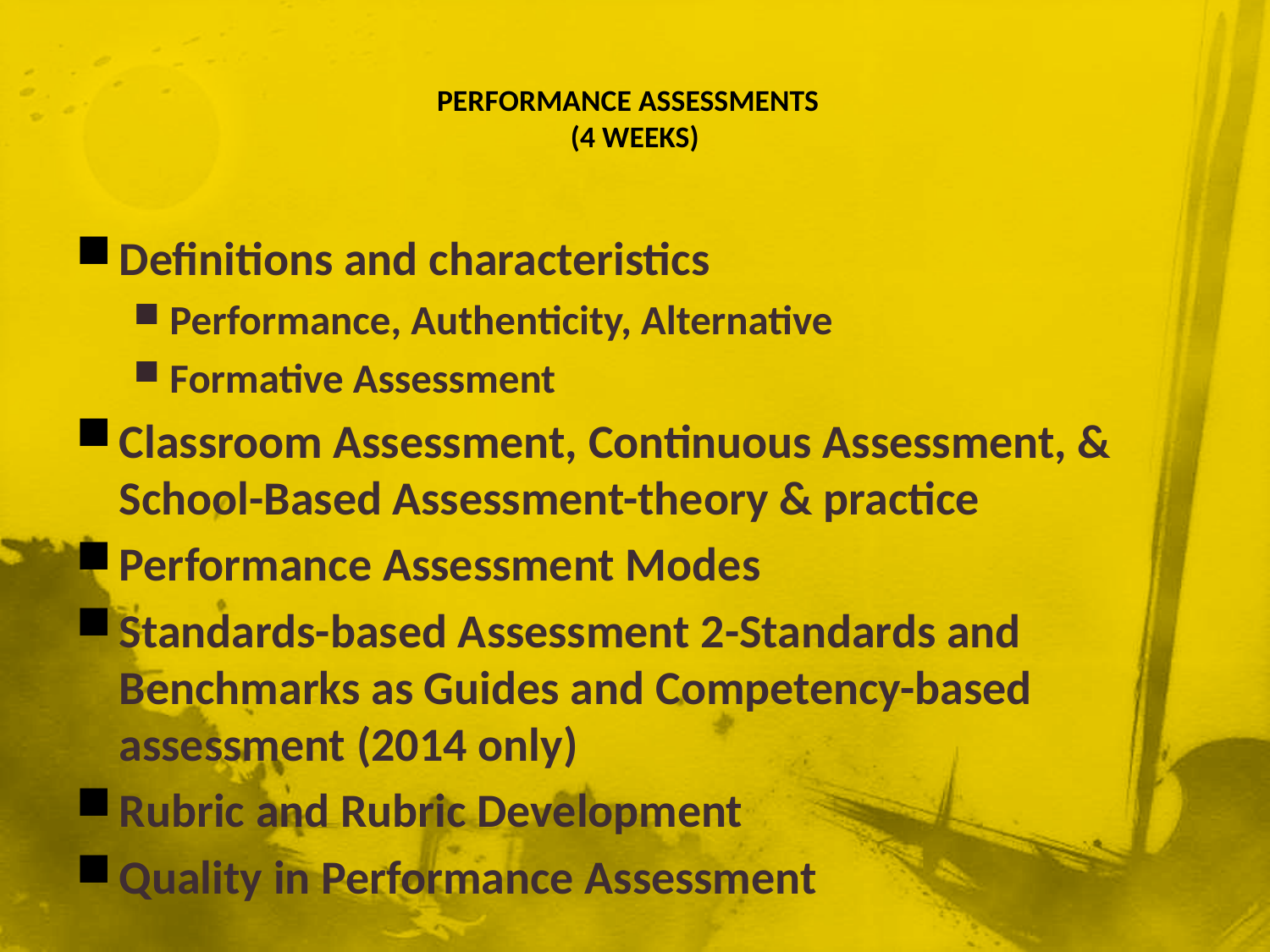

# PERFORMANCE ASSESSMENTS (4 WEEKS)
Definitions and characteristics
Performance, Authenticity, Alternative
Formative Assessment
Classroom Assessment, Continuous Assessment, & School-Based Assessment-theory & practice
Performance Assessment Modes
Standards-based Assessment 2-Standards and Benchmarks as Guides and Competency-based assessment (2014 only)
Rubric and Rubric Development
Quality in Performance Assessment